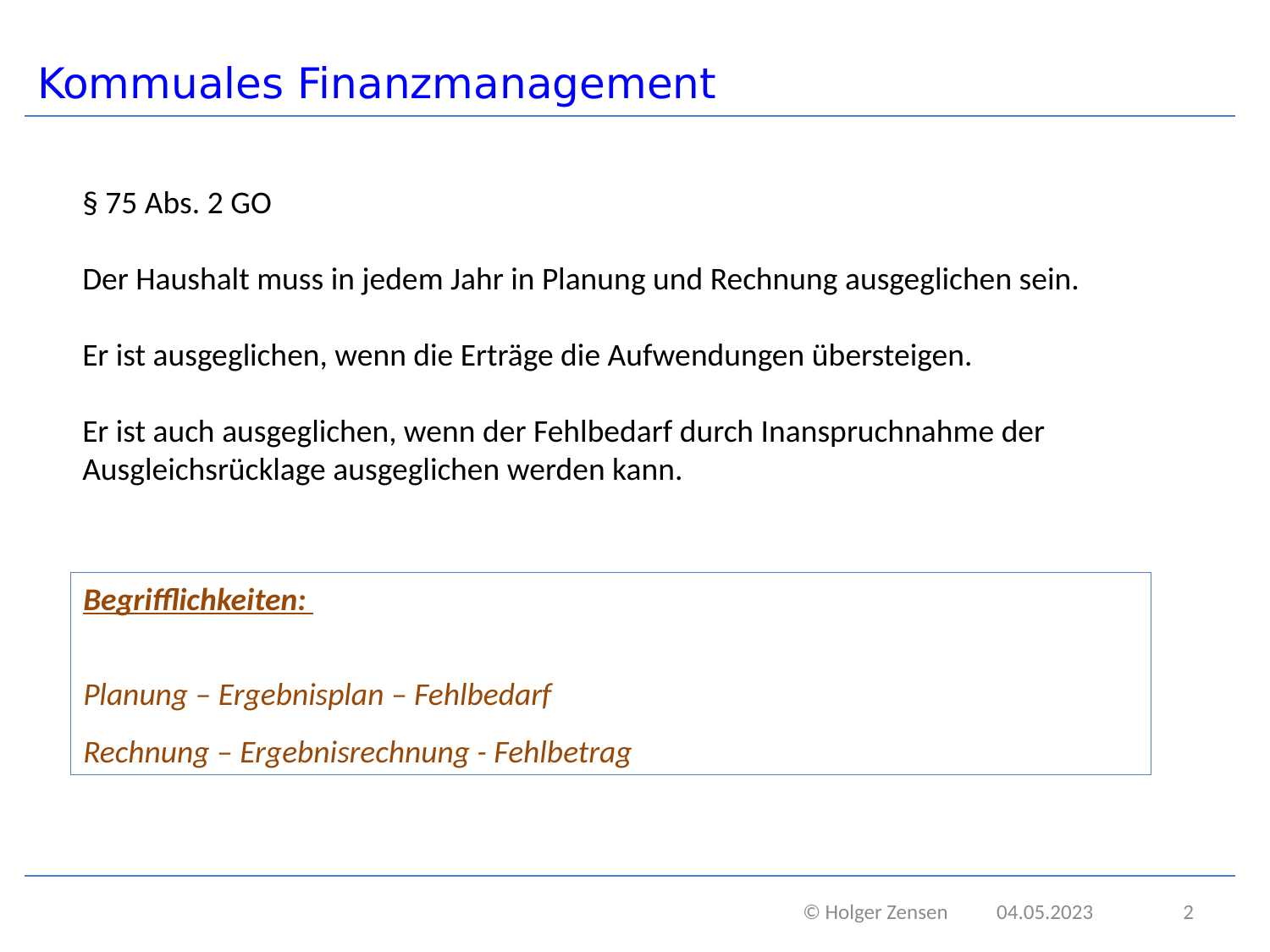

# Kommuales Finanzmanagement
§ 75 Abs. 2 GO

Der Haushalt muss in jedem Jahr in Planung und Rechnung ausgeglichen sein.

Er ist ausgeglichen, wenn die Erträge die Aufwendungen übersteigen.

Er ist auch ausgeglichen, wenn der Fehlbedarf durch Inanspruchnahme der Ausgleichsrücklage ausgeglichen werden kann.
Begrifflichkeiten:

Planung – Ergebnisplan – Fehlbedarf
Rechnung – Ergebnisrechnung - Fehlbetrag
 © Holger Zensen          04.05.2023
2